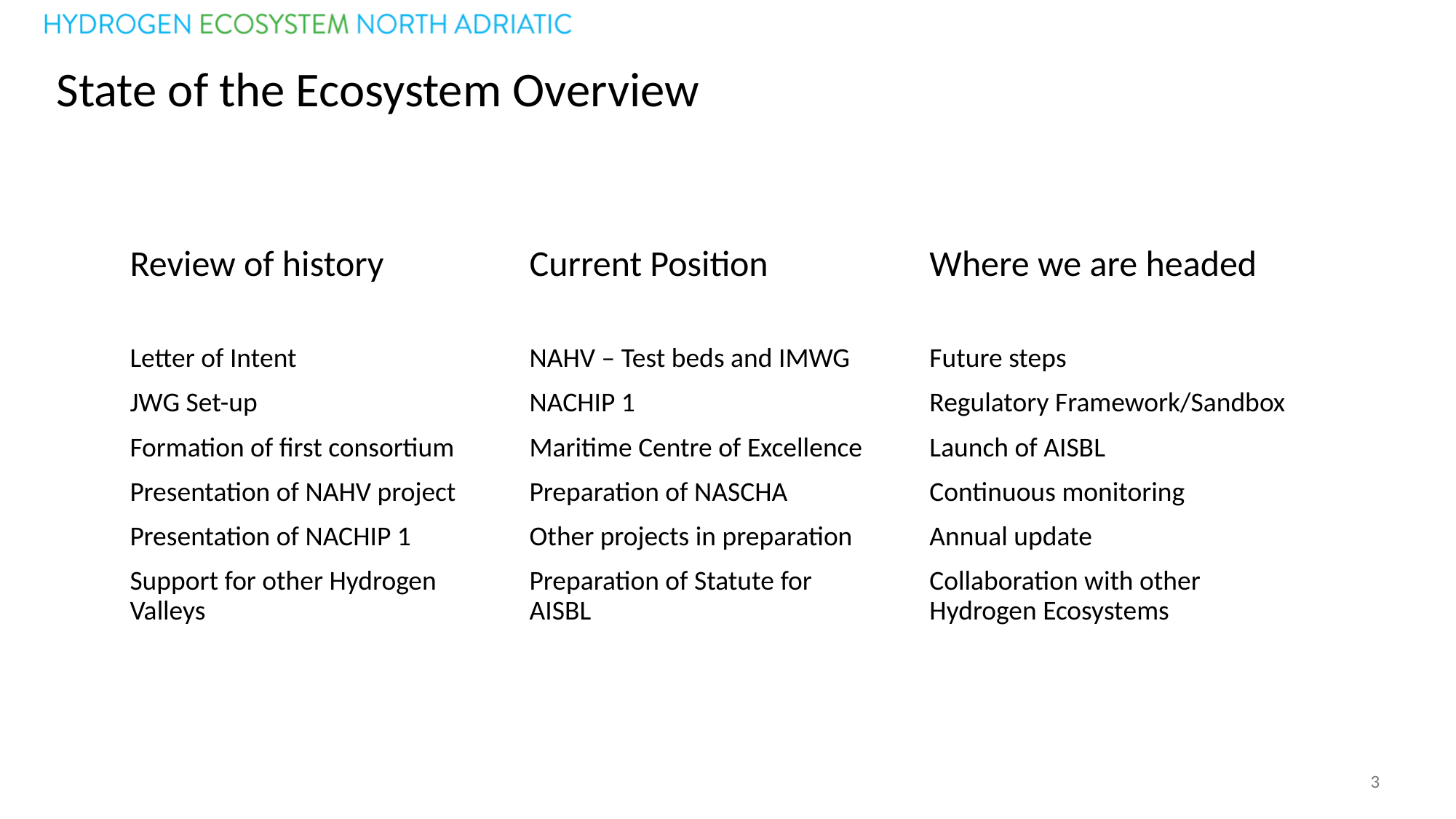

# State of the Ecosystem Overview

Review of history

Letter of Intent
JWG Set-up
Formation of first consortium
Presentation of NAHV project
Presentation of NACHIP 1
Support for other Hydrogen Valleys
Current Position

NAHV – Test beds and IMWG
NACHIP 1
Maritime Centre of Excellence
Preparation of NASCHA
Other projects in preparation
Preparation of Statute for AISBL

Where we are headed

Future steps
Regulatory Framework/Sandbox
Launch of AISBL
Continuous monitoring
Annual update
Collaboration with other Hydrogen Ecosystems

3